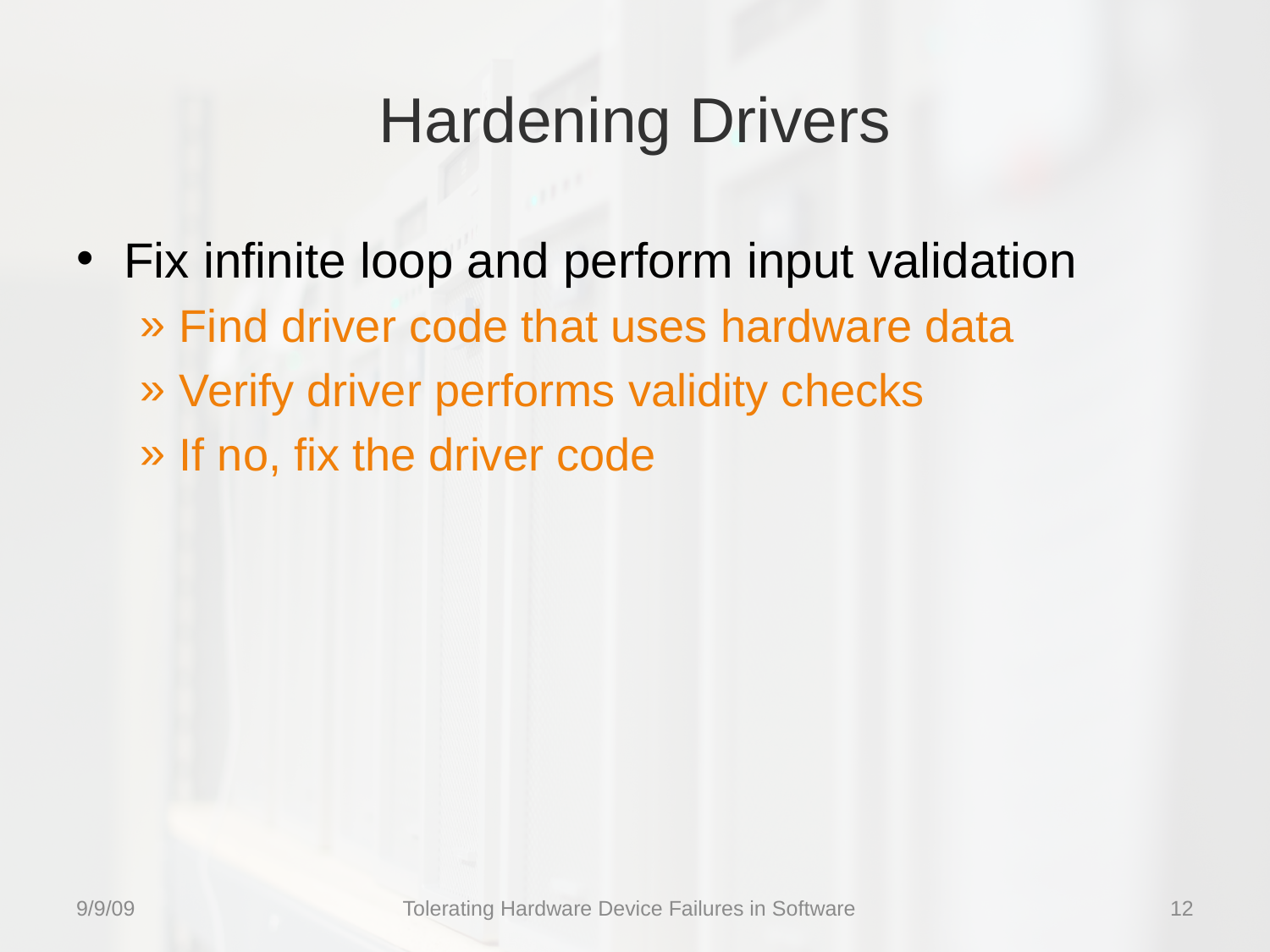

# Hardening Drivers
Fix infinite loop and perform input validation
Find driver code that uses hardware data
Verify driver performs validity checks
If no, fix the driver code
9/9/09
Tolerating Hardware Device Failures in Software
12